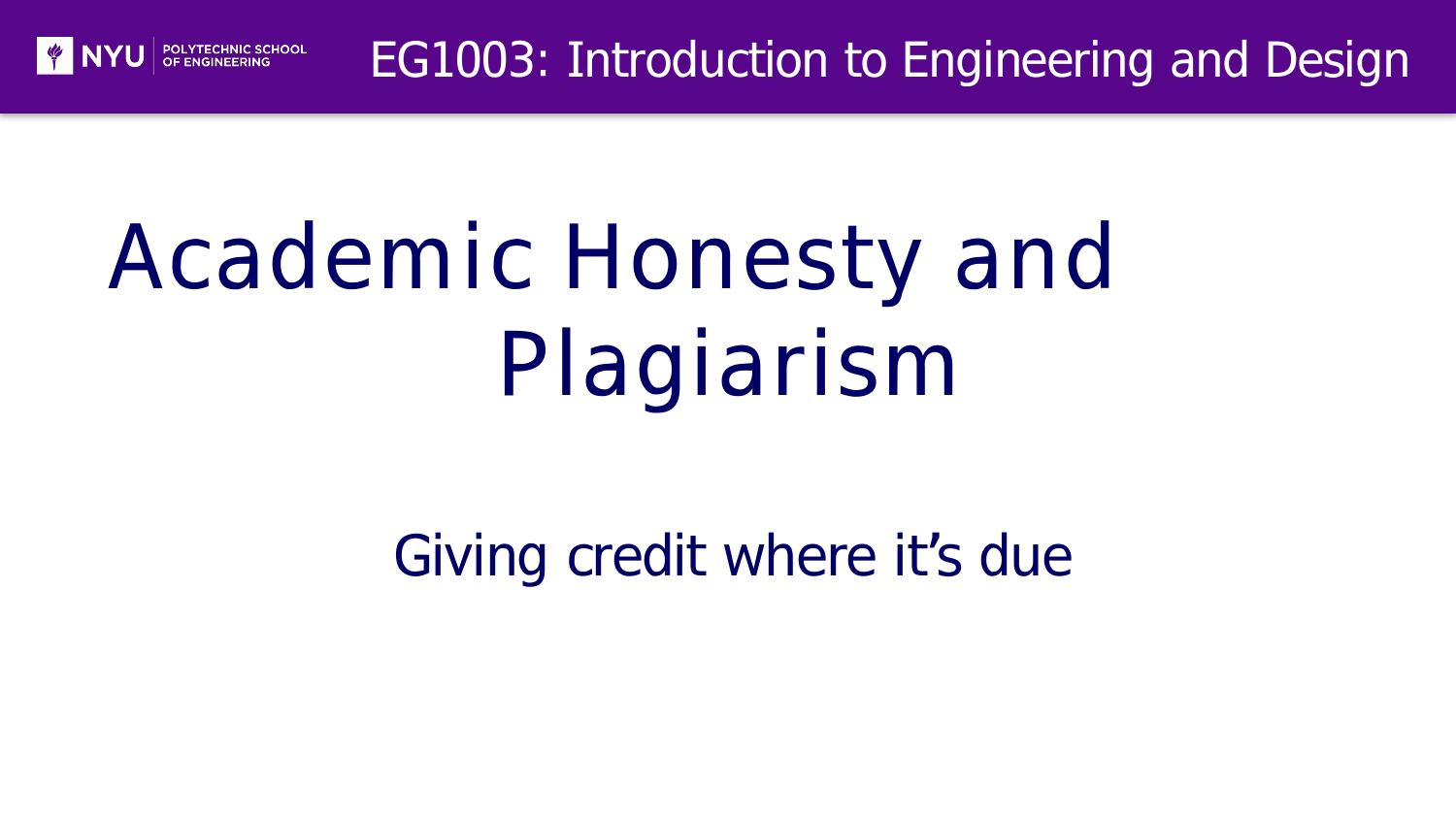

EG1003: Introduction to Engineering and Design
Academic Honesty and          Plagiarism

Giving credit where it’s due